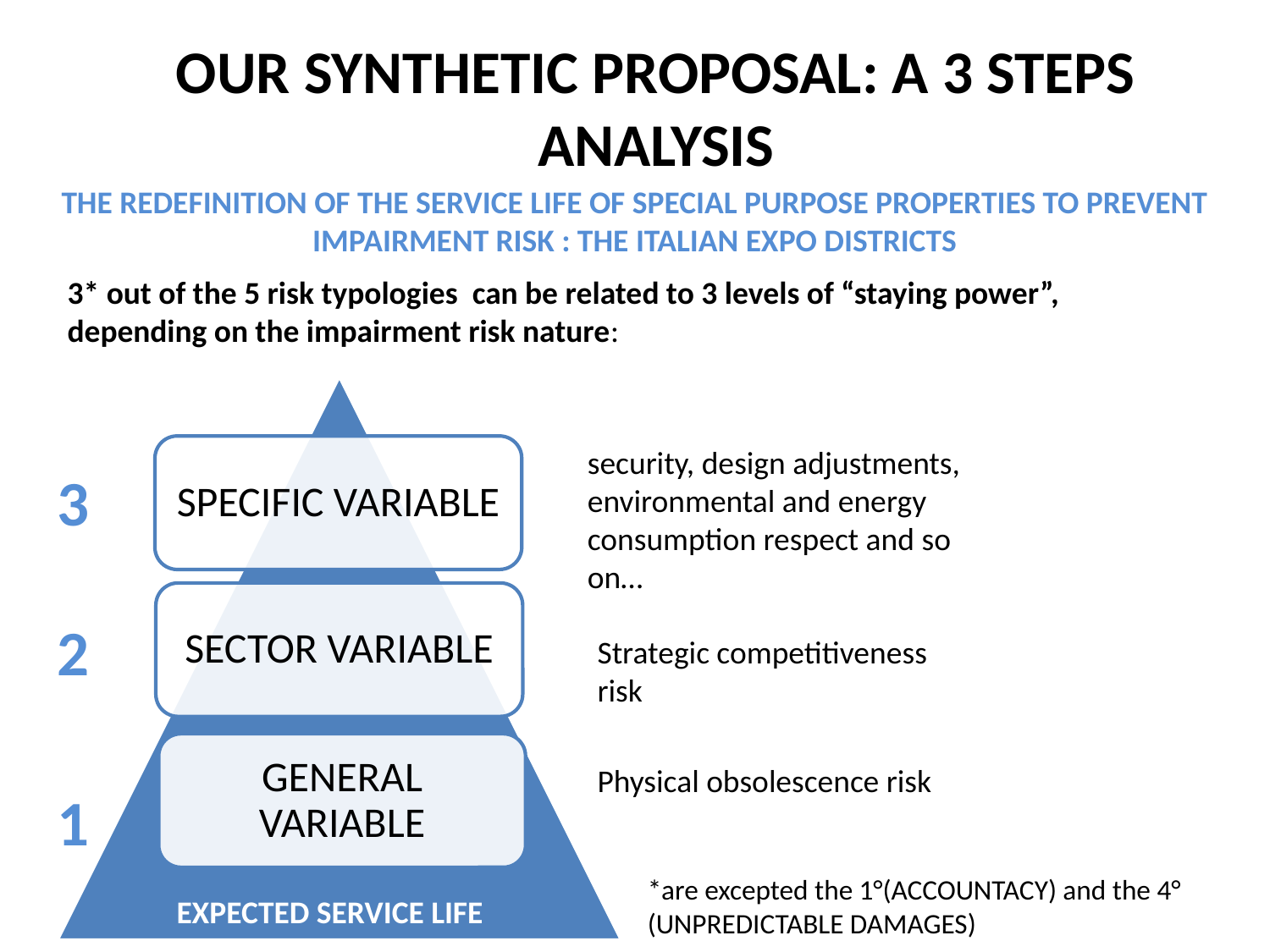

OUR SYNTHETIC PROPOSAL: A 3 STEPS ANALYSIS
THE REDEFINITION OF THE SERVICE LIFE OF SPECIAL PURPOSE PROPERTIES TO PREVENT IMPAIRMENT RISK : THE ITALIAN EXPO DISTRICTS
3* out of the 5 risk typologies  can be related to 3 levels of “staying power”, depending on the impairment risk nature:

SPECIFIC VARIABLE
SECTOR VARIABLE
GENERAL VARIABLE
security, design adjustments, environmental and energy consumption respect and so on…
3
2
Strategic competitiveness risk
Physical obsolescence risk
1
*are excepted the 1°(ACCOUNTACY) and the 4° (UNPREDICTABLE DAMAGES)
EXPECTED SERVICE LIFE